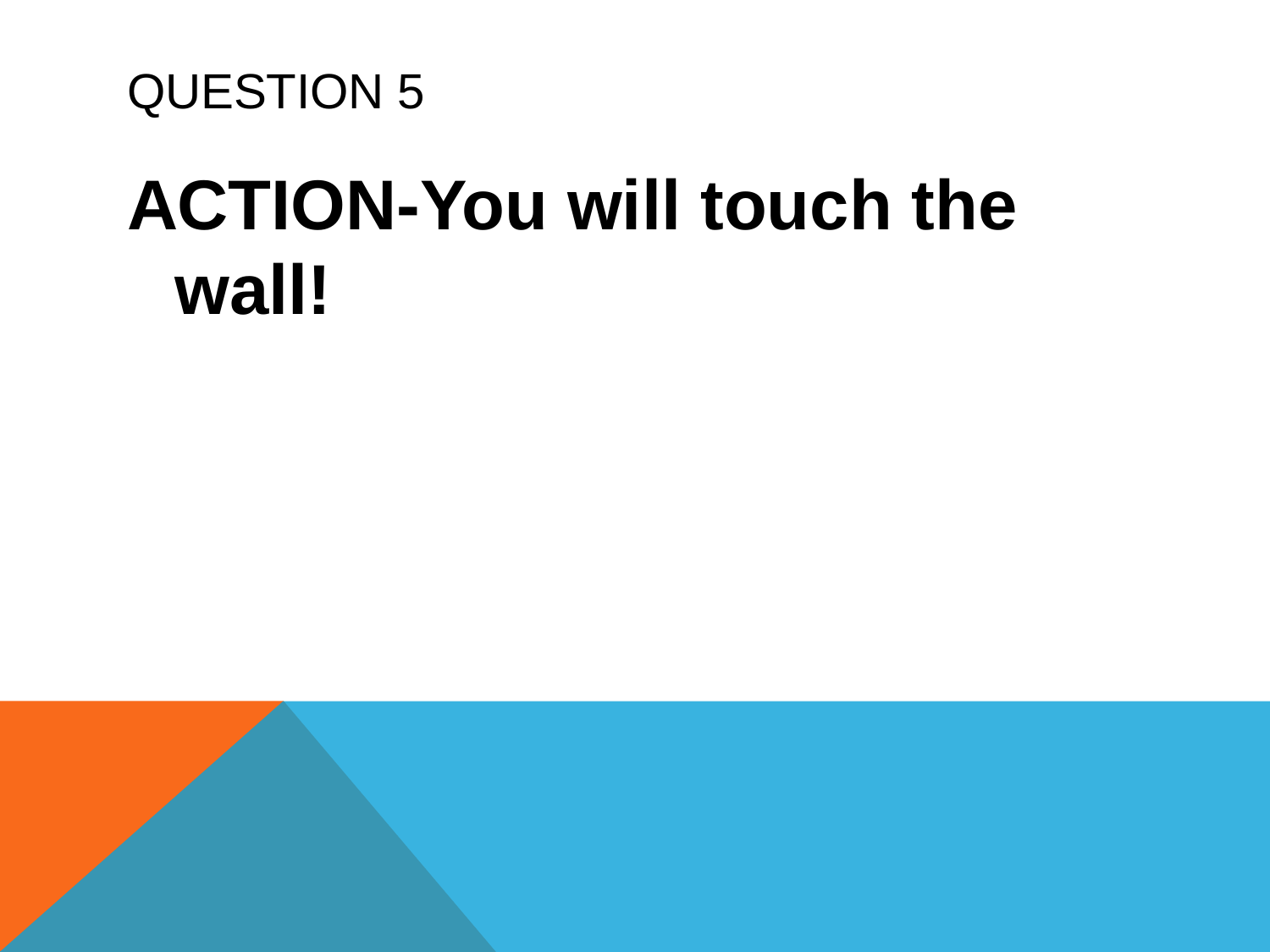

# QUESTION 5
ACTION-You will touch the wall!